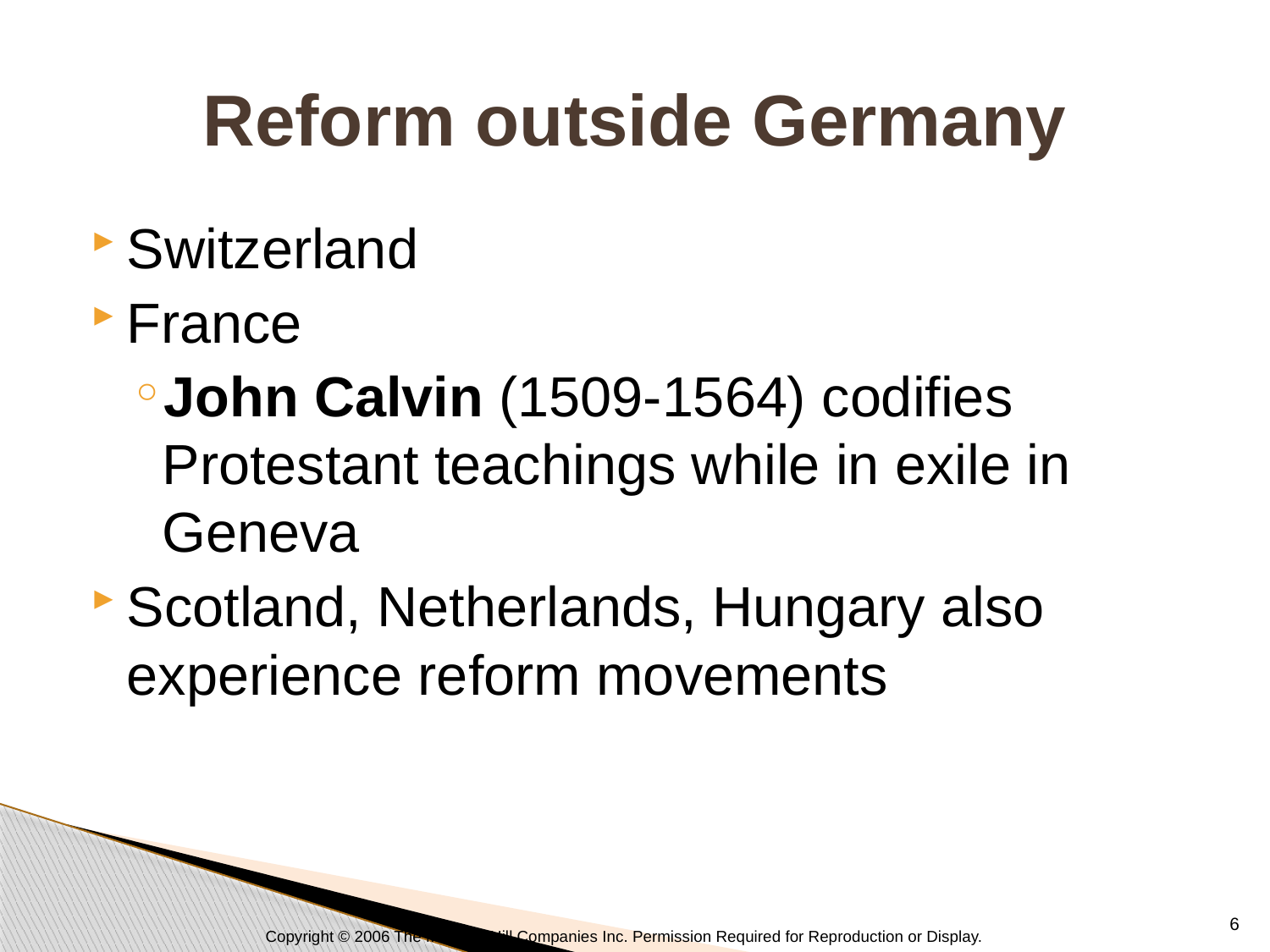

# Reform outside Germany
Switzerland
France
John Calvin (1509-1564) codifies Protestant teachings while in exile in Geneva
Scotland, Netherlands, Hungary also experience reform movements
6